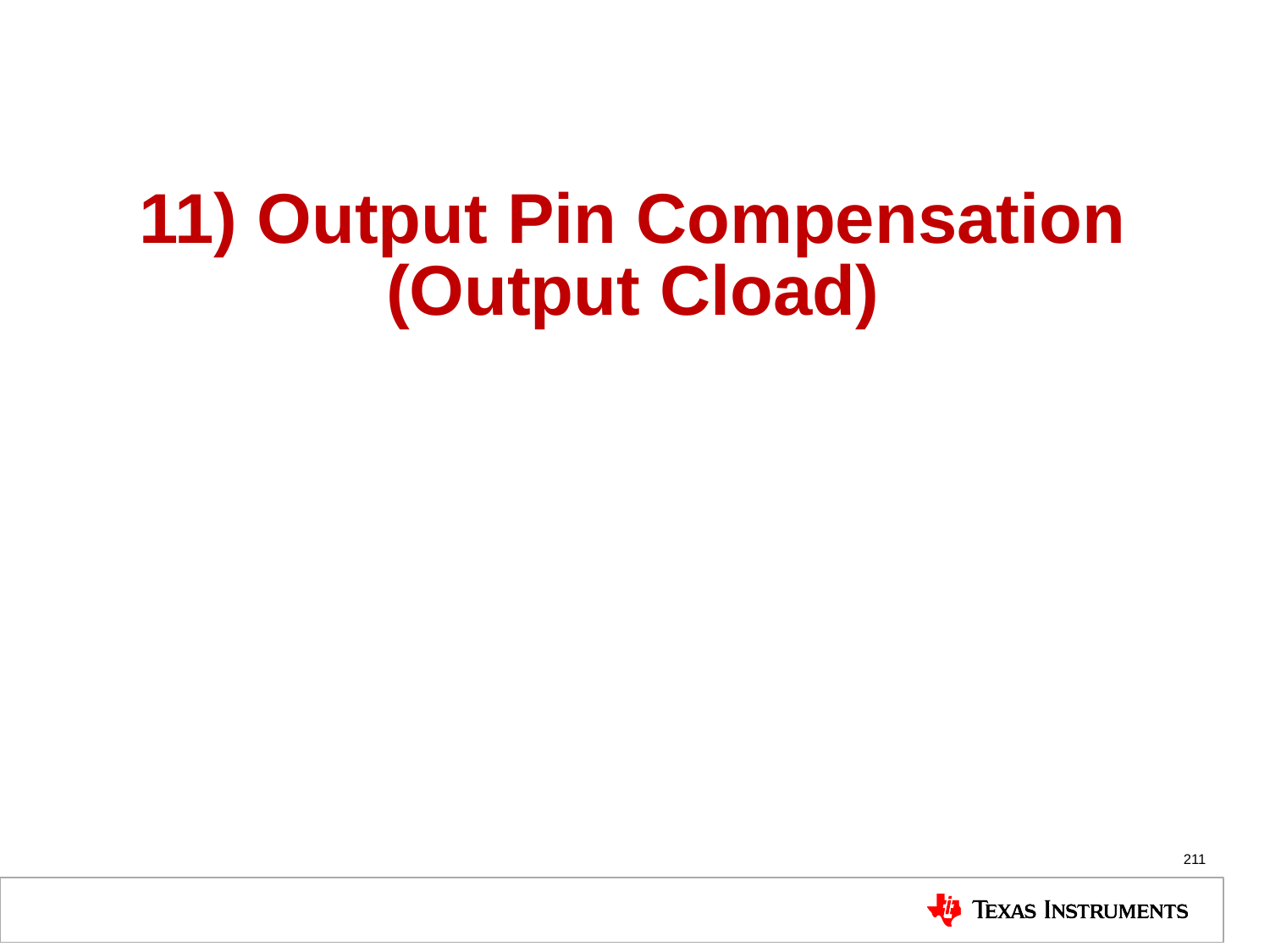

# 11) Output Pin Compensation (Output Cload)
211